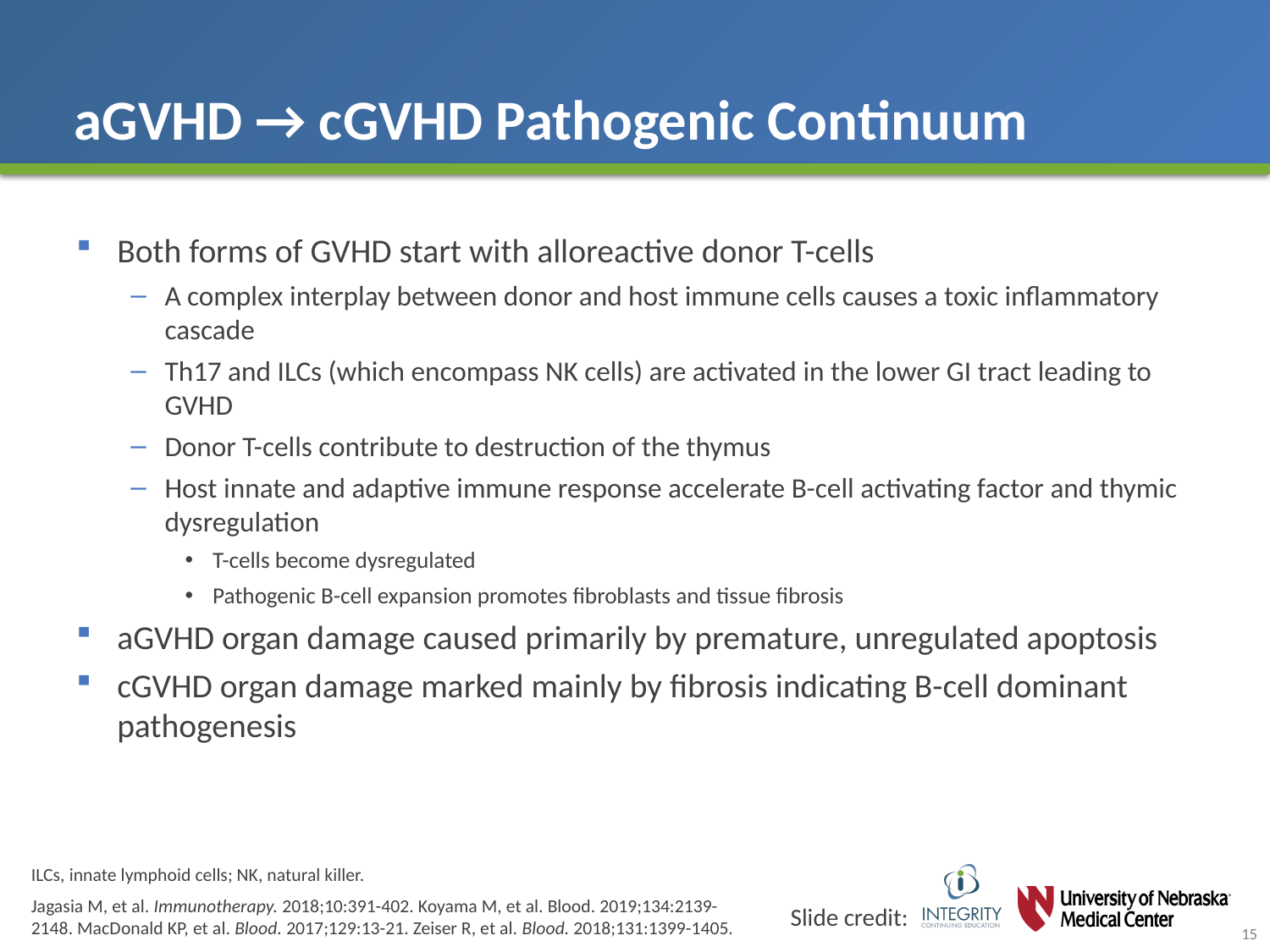

# aGVHD → cGVHD Pathogenic Continuum
Both forms of GVHD start with alloreactive donor T-cells
A complex interplay between donor and host immune cells causes a toxic inflammatory cascade
Th17 and ILCs (which encompass NK cells) are activated in the lower GI tract leading to GVHD
Donor T-cells contribute to destruction of the thymus
Host innate and adaptive immune response accelerate B-cell activating factor and thymic dysregulation
T-cells become dysregulated
Pathogenic B-cell expansion promotes fibroblasts and tissue fibrosis
aGVHD organ damage caused primarily by premature, unregulated apoptosis
cGVHD organ damage marked mainly by fibrosis indicating B-cell dominant pathogenesis
ILCs, innate lymphoid cells; NK, natural killer.
Jagasia M, et al. Immunotherapy. 2018;10:391-402. Koyama M, et al. Blood. 2019;134:2139-2148. MacDonald KP, et al. Blood. 2017;129:13-21. Zeiser R, et al. Blood. 2018;131:1399-1405.